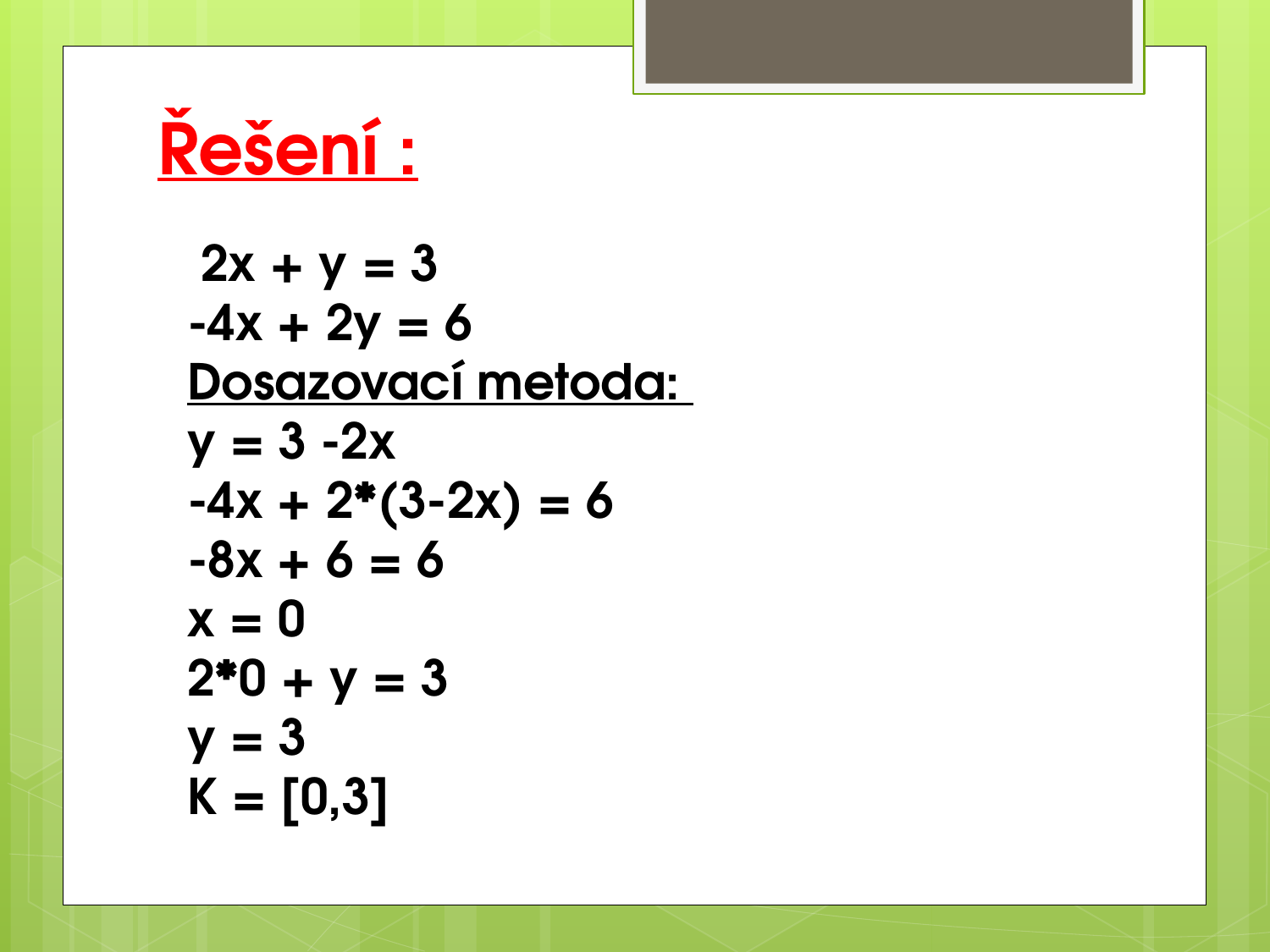

# Řešení :
 2x + y = 3
-4x + 2y = 6
Dosazovací metoda:
y = 3 -2x
-4x + 2*(3-2x) = 6
-8x + 6 = 6
x = 0
2*0 + y = 3
y = 3
K = [0,3]